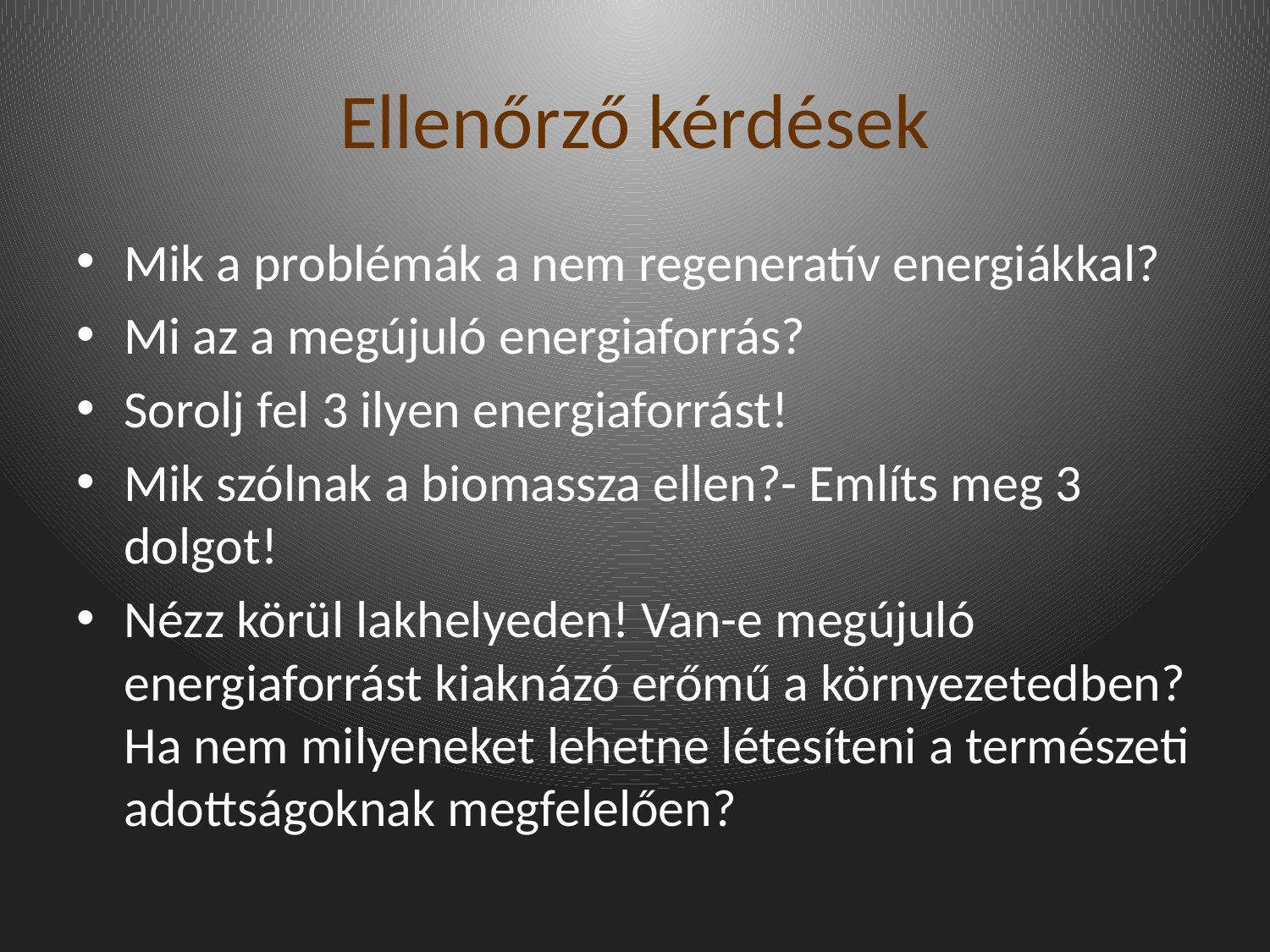

# Ellenőrző kérdések
Mik a problémák a nem regeneratív energiákkal?
Mi az a megújuló energiaforrás?
Sorolj fel 3 ilyen energiaforrást!
Mik szólnak a biomassza ellen?- Említs meg 3 dolgot!
Nézz körül lakhelyeden! Van-e megújuló energiaforrást kiaknázó erőmű a környezetedben? Ha nem milyeneket lehetne létesíteni a természeti adottságoknak megfelelően?